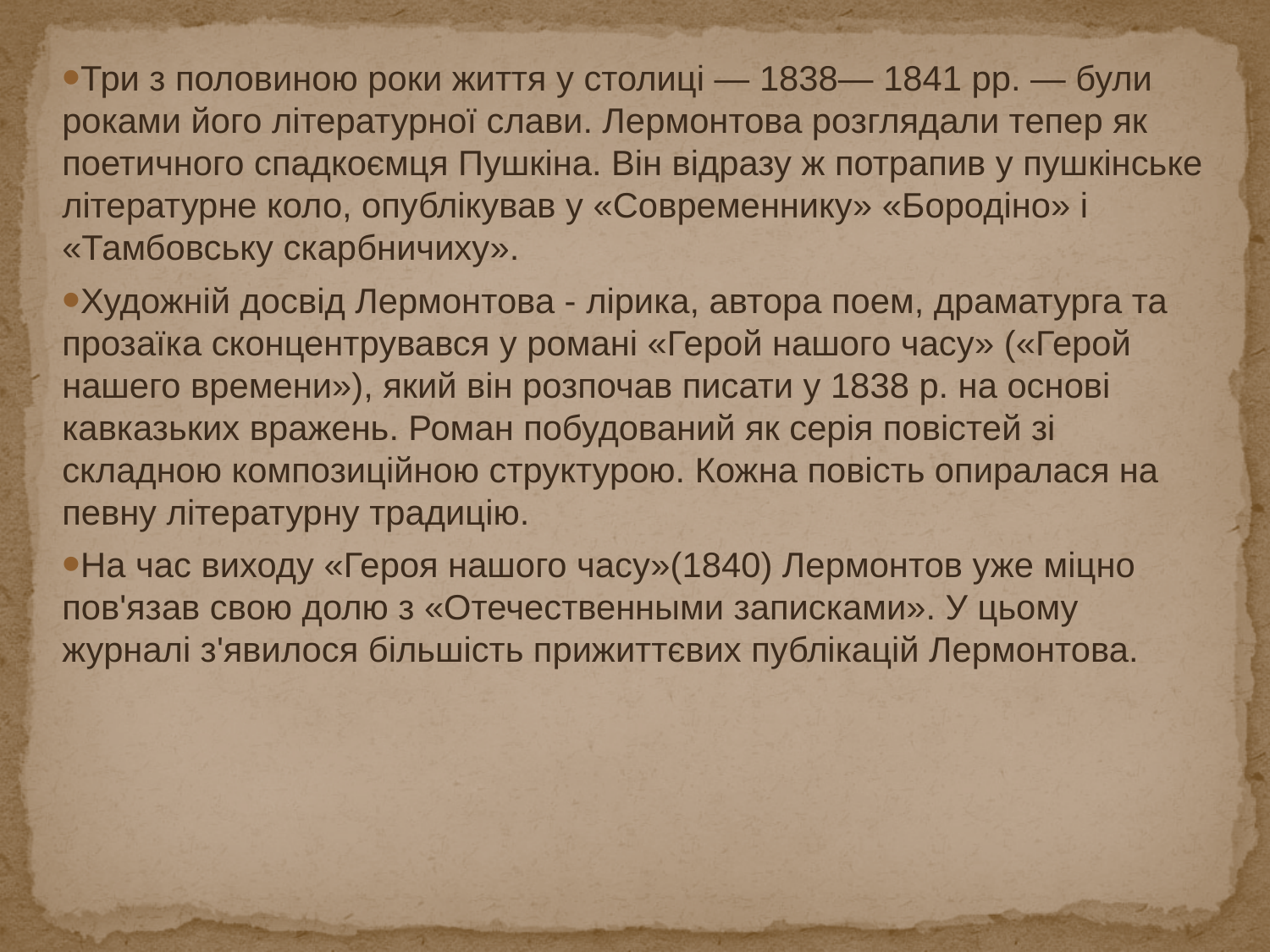

Три з половиною роки життя у столиці — 1838— 1841 pp. — були роками його літературної слави. Лермонтова розглядали тепер як поетичного спадкоємця Пушкіна. Він відразу ж потрапив у пушкінське літературне коло, опублікував у «Современнику» «Бородіно» і «Тамбовську скарбничиху».
Художній досвід Лермонтова - лірика, автора поем, драматурга та прозаїка сконцентрувався у романі «Герой нашого часу» («Герой нашего времени»), який він розпочав писати у 1838 р. на основі кавказьких вражень. Роман побудований як серія повістей зі складною композиційною структурою. Кожна повість опиралася на певну літературну традицію.
На час виходу «Героя нашого часу»(1840) Лермонтов уже міцно пов'язав свою долю з «Отечественными записками». У цьому журналі з'явилося більшість прижиттєвих публікацій Лермонтова.